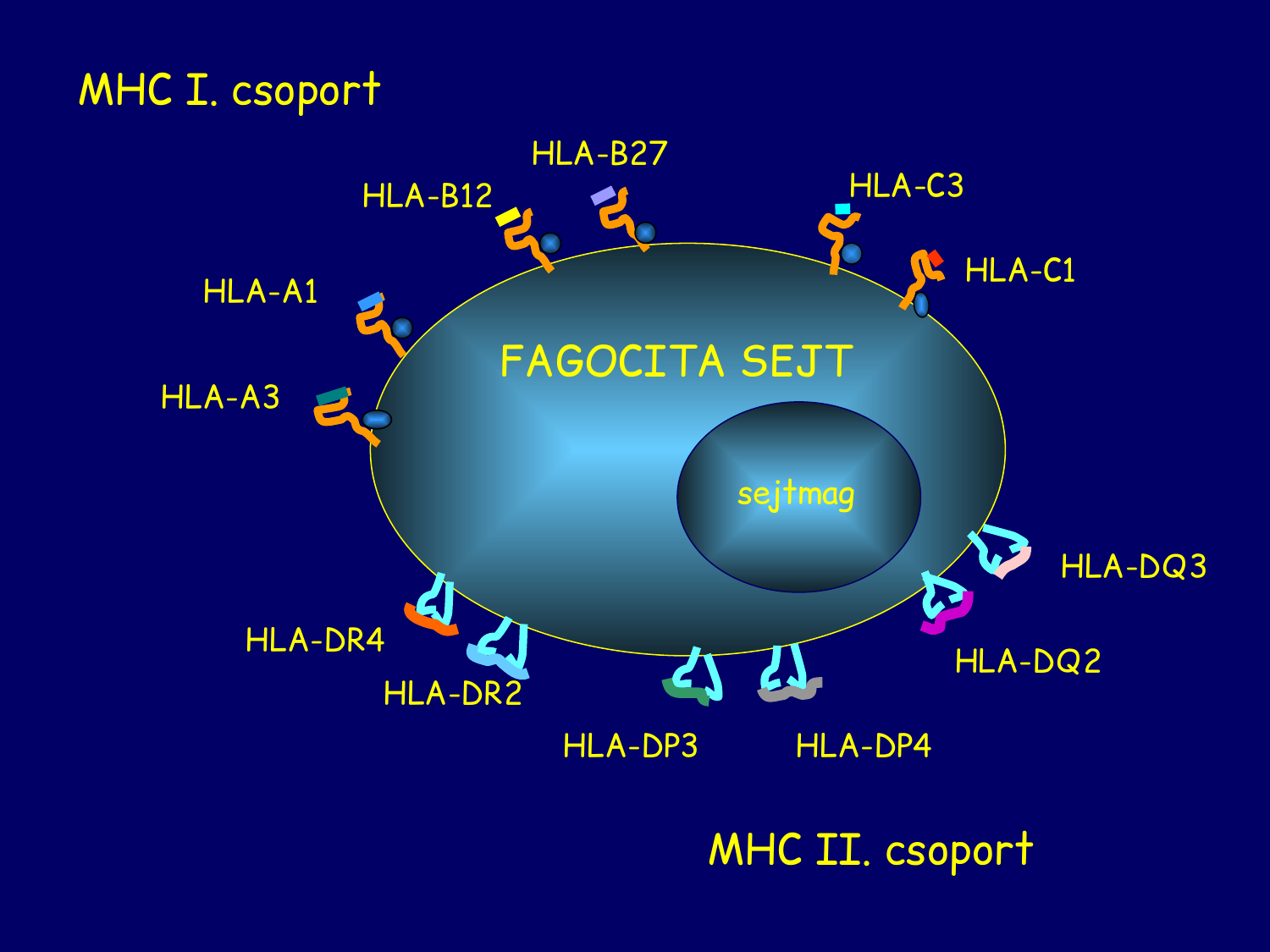

MHC I. csoport
HLA-B27
HLA-B12

HLA-C3

HLA-C1

HLA-A1

HLA-A3

FAGOCITA SEJT

sejtmag

HLA-DQ3

HLA-DR4

HLA-DQ2

HLA-DR2
HLA-DP3
HLA-DP4
MHC II. csoport